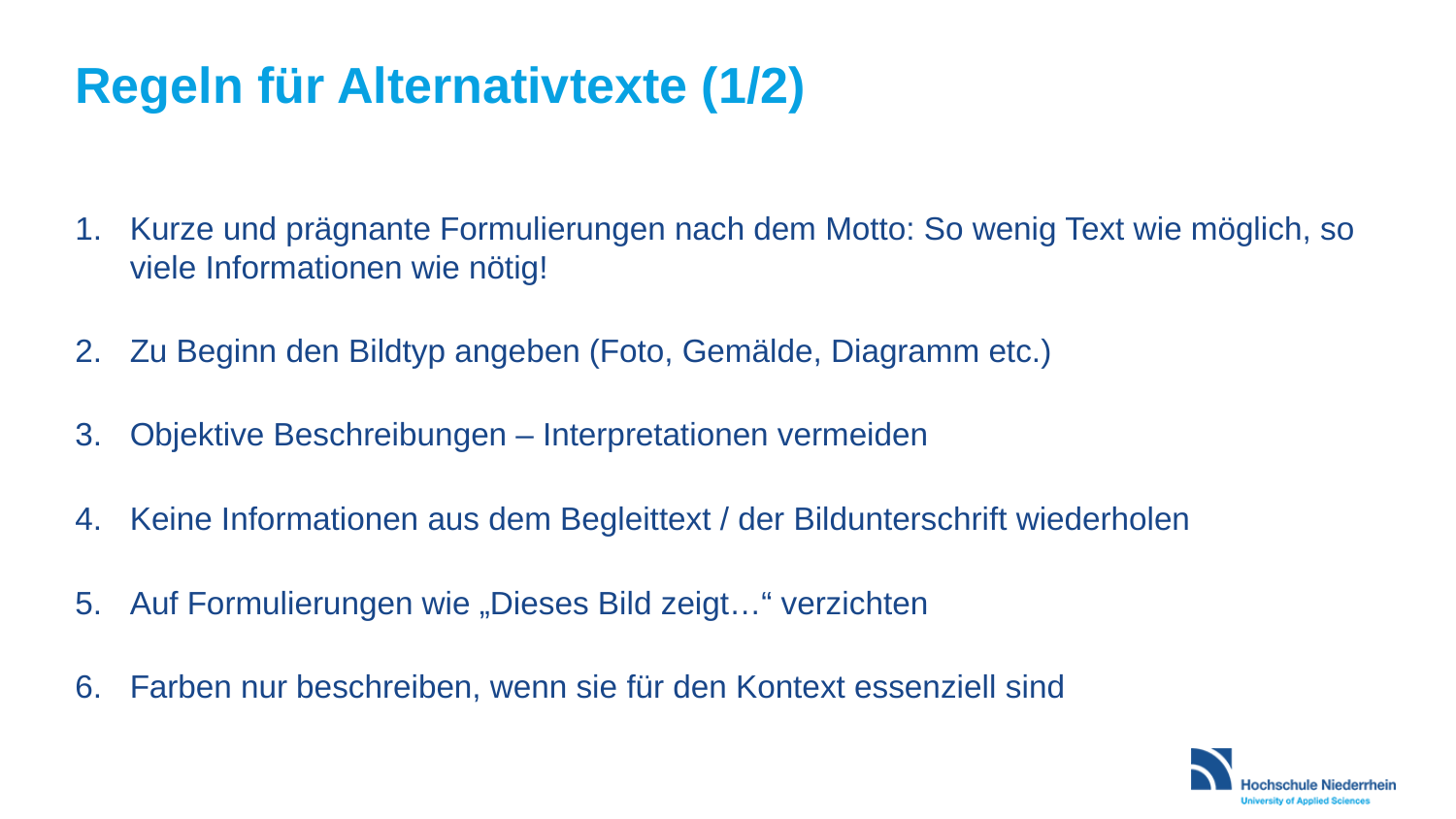

# Regeln für Alternativtexte (1/2)
Kurze und prägnante Formulierungen nach dem Motto: So wenig Text wie möglich, so viele Informationen wie nötig!
Zu Beginn den Bildtyp angeben (Foto, Gemälde, Diagramm etc.)
Objektive Beschreibungen – Interpretationen vermeiden
Keine Informationen aus dem Begleittext / der Bildunterschrift wiederholen
Auf Formulierungen wie „Dieses Bild zeigt…“ verzichten
Farben nur beschreiben, wenn sie für den Kontext essenziell sind